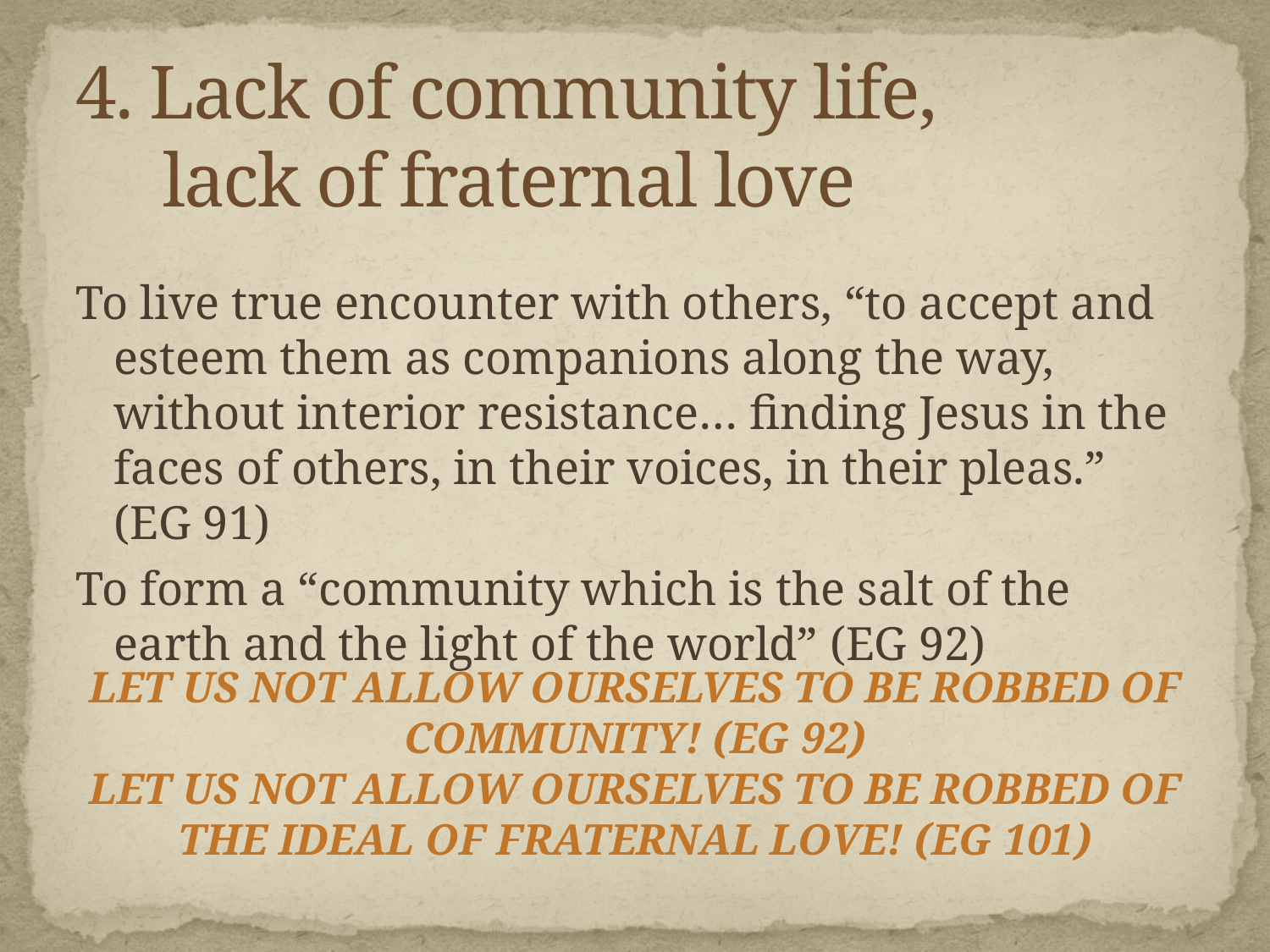

# 4. Lack of community life, lack of fraternal love
To live true encounter with others, “to accept and esteem them as companions along the way, without interior resistance… finding Jesus in the faces of others, in their voices, in their pleas.” (EG 91)
To form a “community which is the salt of the earth and the light of the world” (EG 92)
LET US NOT ALLOW OURSELVES TO BE ROBBED OF COMMUNITY! (EG 92)
LET US NOT ALLOW OURSELVES TO BE ROBBED OF THE IDEAL OF FRATERNAL LOVE! (EG 101)